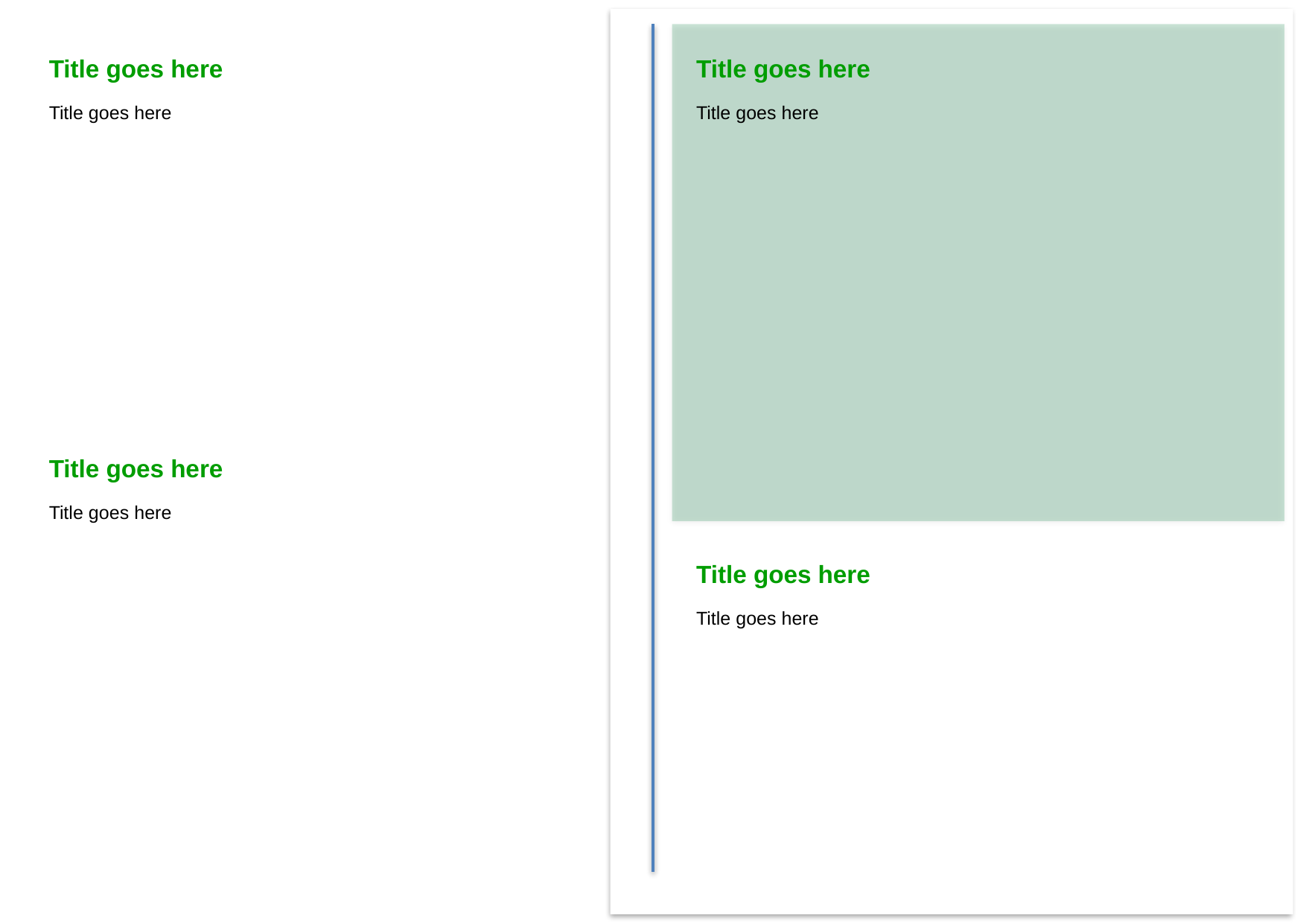

Title goes here
Title goes here
Title goes here
Title goes here
Title goes here
Title goes here
Title goes here
Title goes here